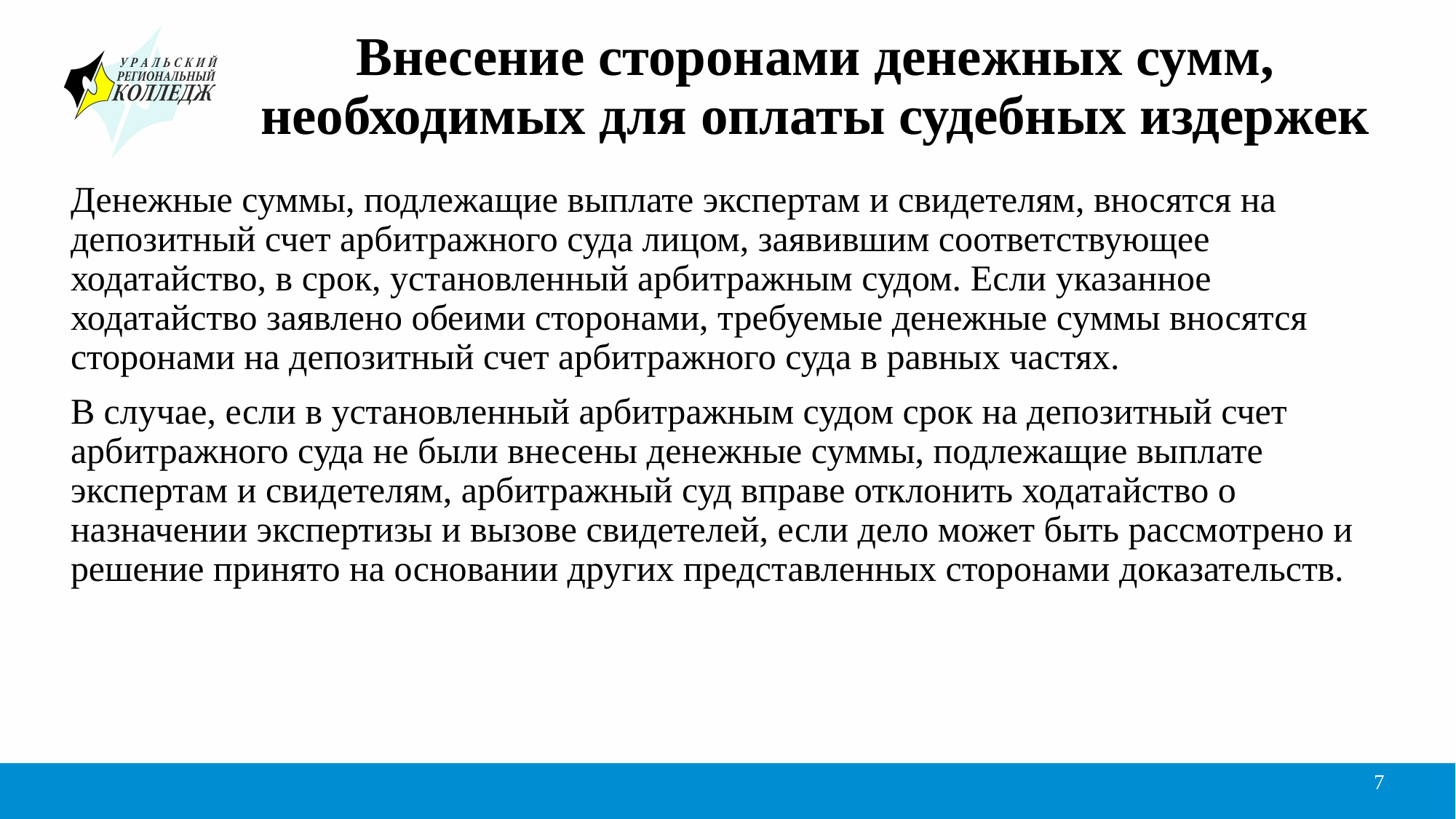

# Внесение сторонами денежных сумм, необходимых для оплаты судебных издержек
Денежные суммы, подлежащие выплате экспертам и свидетелям, вносятся на депозитный счет арбитражного суда лицом, заявившим соответствующее ходатайство, в срок, установленный арбитражным судом. Если указанное ходатайство заявлено обеими сторонами, требуемые денежные суммы вносятся сторонами на депозитный счет арбитражного суда в равных частях.
В случае, если в установленный арбитражным судом срок на депозитный счет арбитражного суда не были внесены денежные суммы, подлежащие выплате экспертам и свидетелям, арбитражный суд вправе отклонить ходатайство о назначении экспертизы и вызове свидетелей, если дело может быть рассмотрено и решение принято на основании других представленных сторонами доказательств.
7